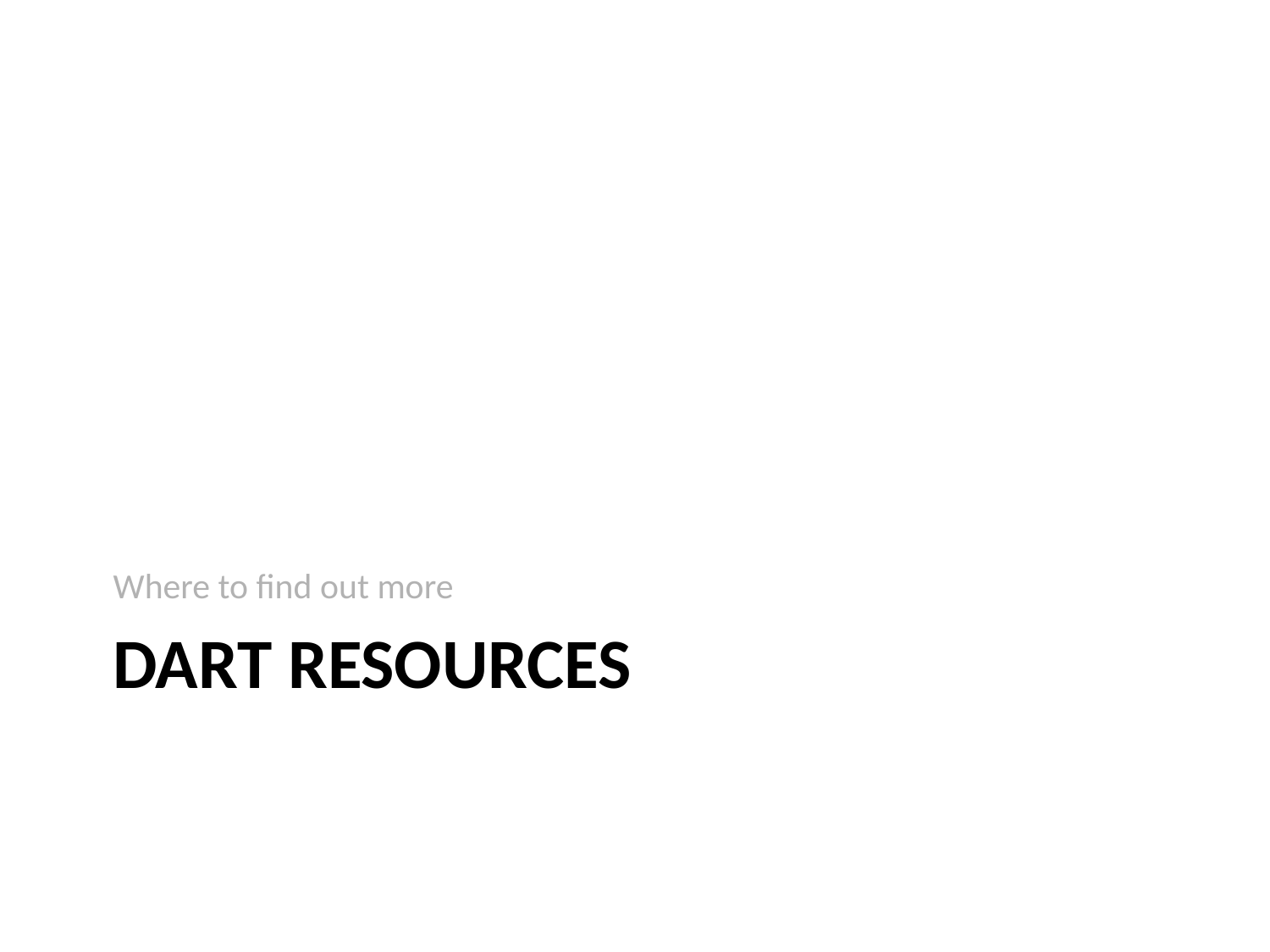

Where to find out more
# Dart Resources